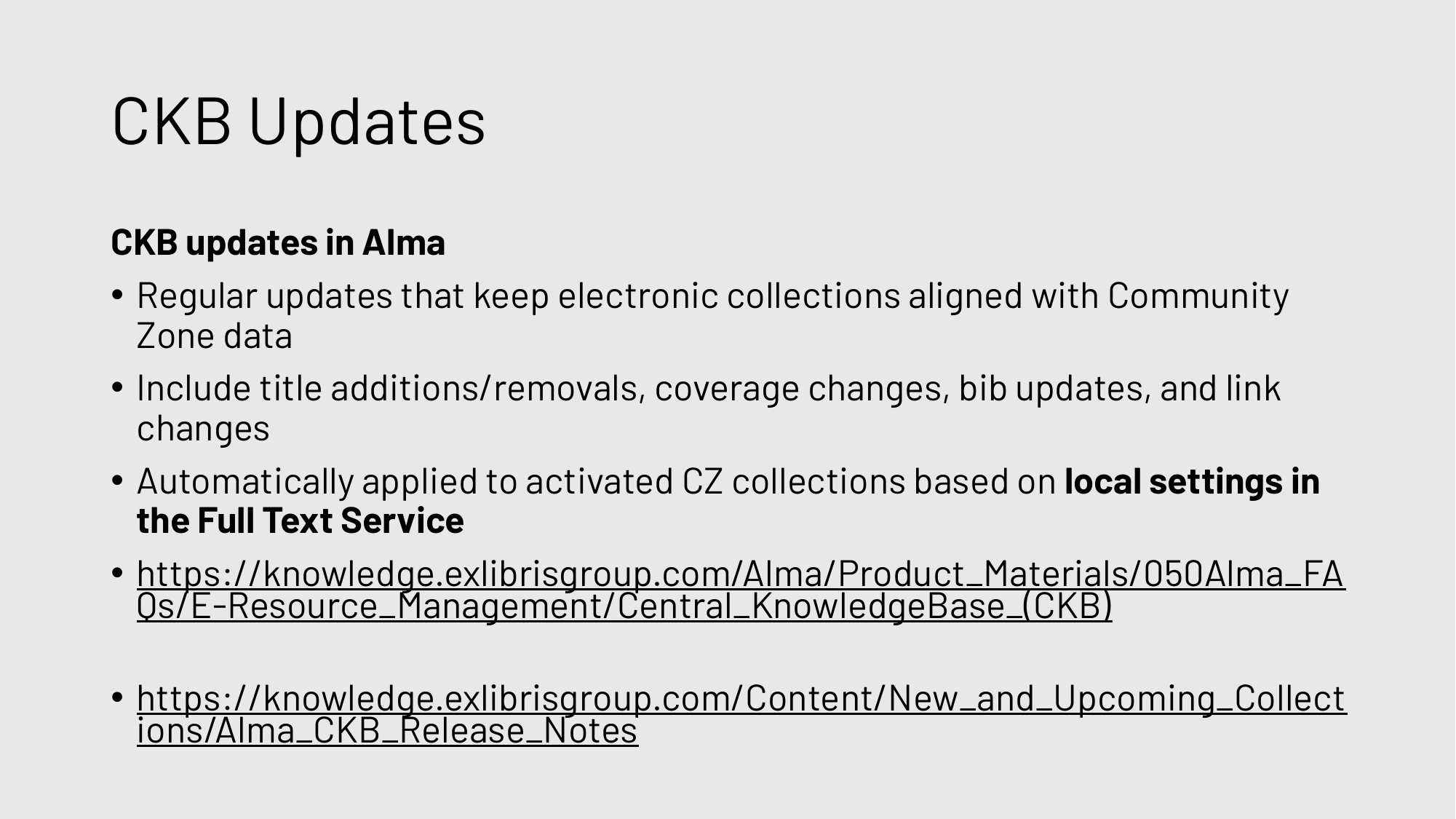

# CKB Updates
CKB updates in Alma
Regular updates that keep electronic collections aligned with Community Zone data
Include title additions/removals, coverage changes, bib updates, and link changes
Automatically applied to activated CZ collections based on local settings in the Full Text Service
https://knowledge.exlibrisgroup.com/Alma/Product_Materials/050Alma_FAQs/E-Resource_Management/Central_KnowledgeBase_(CKB)
https://knowledge.exlibrisgroup.com/Content/New_and_Upcoming_Collections/Alma_CKB_Release_Notes